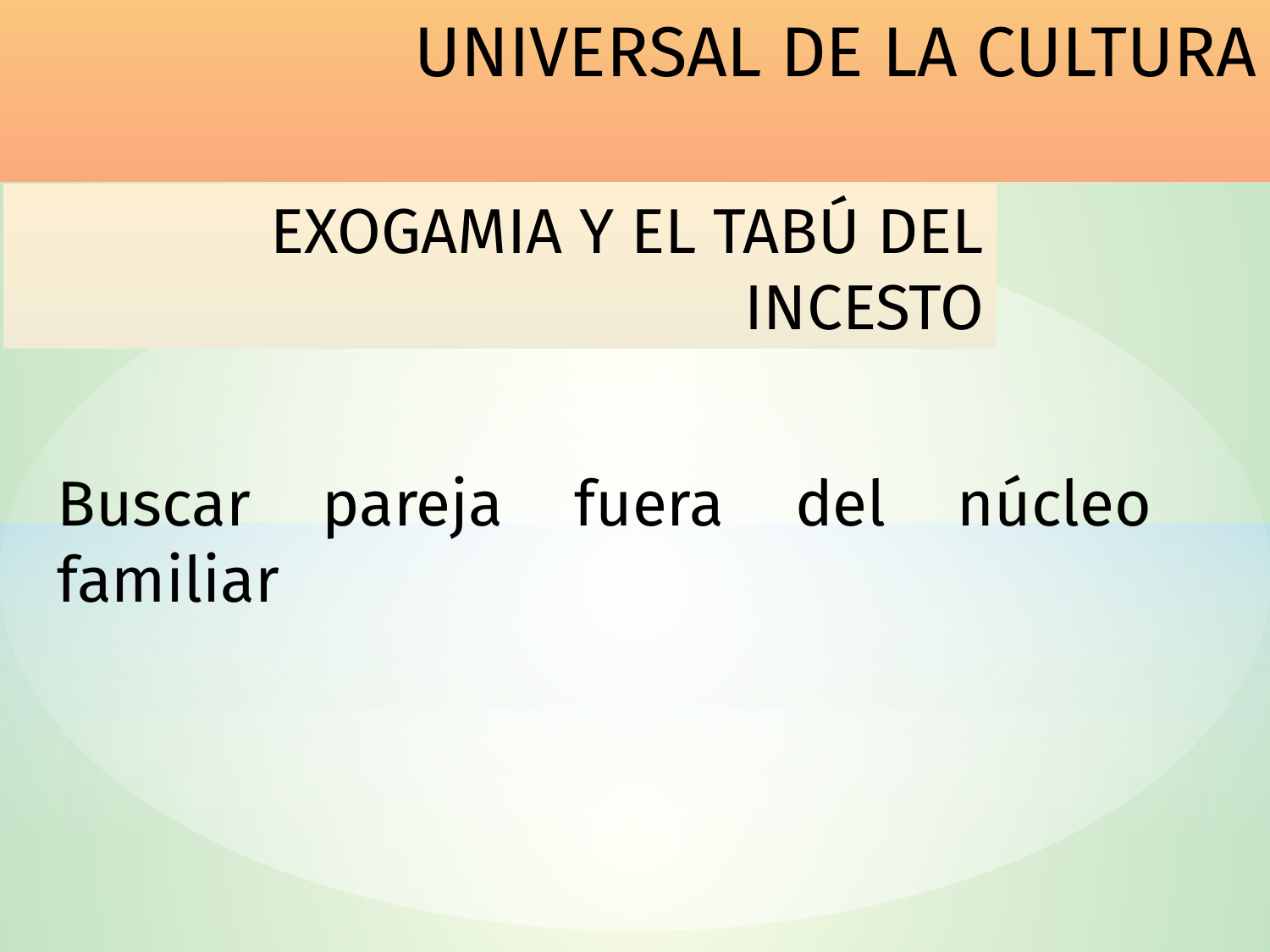

UNIVERSAL DE LA CULTURA

EXOGAMIA Y EL TABÚ DEL INCESTO
Buscar pareja fuera del núcleo familiar